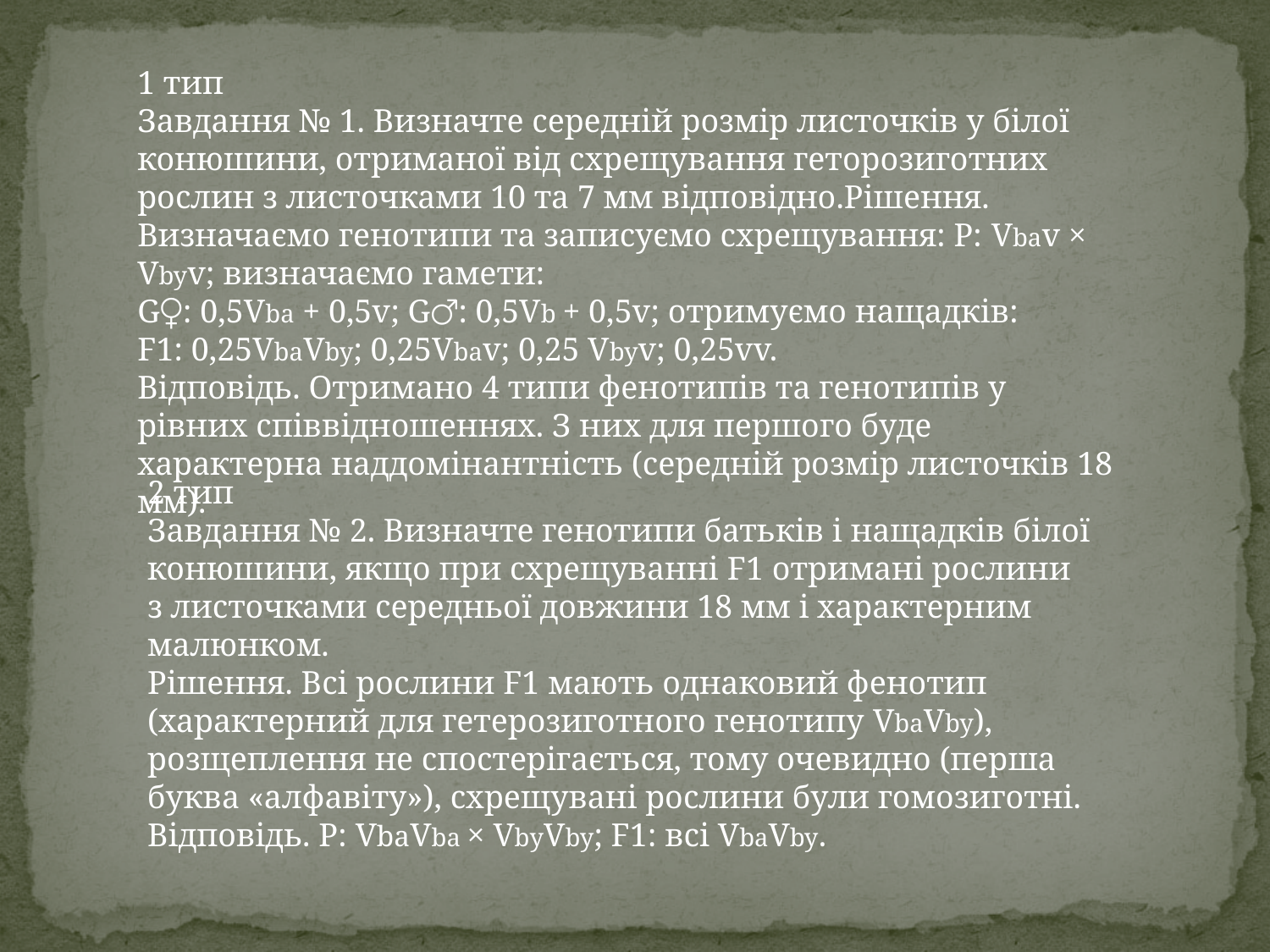

1 тип
Завдання № 1. Визначте середній розмір листочків у білої конюшини, отриманої від схрещування геторозиготних рослин з листочками 10 та 7 мм відповідно.Рішення. Визначаємо генотипи та записуємо схрещування: Р: Vbav × Vbyv; визначаємо гамети:
G♀: 0,5Vba + 0,5v; G♂: 0,5Vb + 0,5v; отримуємо нащадків:
F1: 0,25VbaVby; 0,25Vbav; 0,25 Vbyv; 0,25vv.
Відповідь. Отримано 4 типи фенотипів та генотипів у рівних співвідношеннях. З них для першого буде характерна наддомінантність (середній розмір листочків 18 мм).
2 тип
Завдання № 2. Визначте генотипи батьків і нащадків білої конюшини, якщо при схрещуванні F1 отримані рослини з листочками середньої довжини 18 мм і характерним малюнком.
Рішення. Всі рослини F1 мають однаковий фенотип (характерний для гетерозиготного генотипу VbaVby), розщеплення не спостерігається, тому очевидно (перша буква «алфавіту»), схрещувані рослини були гомозиготні.
Відповідь. Р: VbaVbа × VbуVby; F1: всі VbaVby.